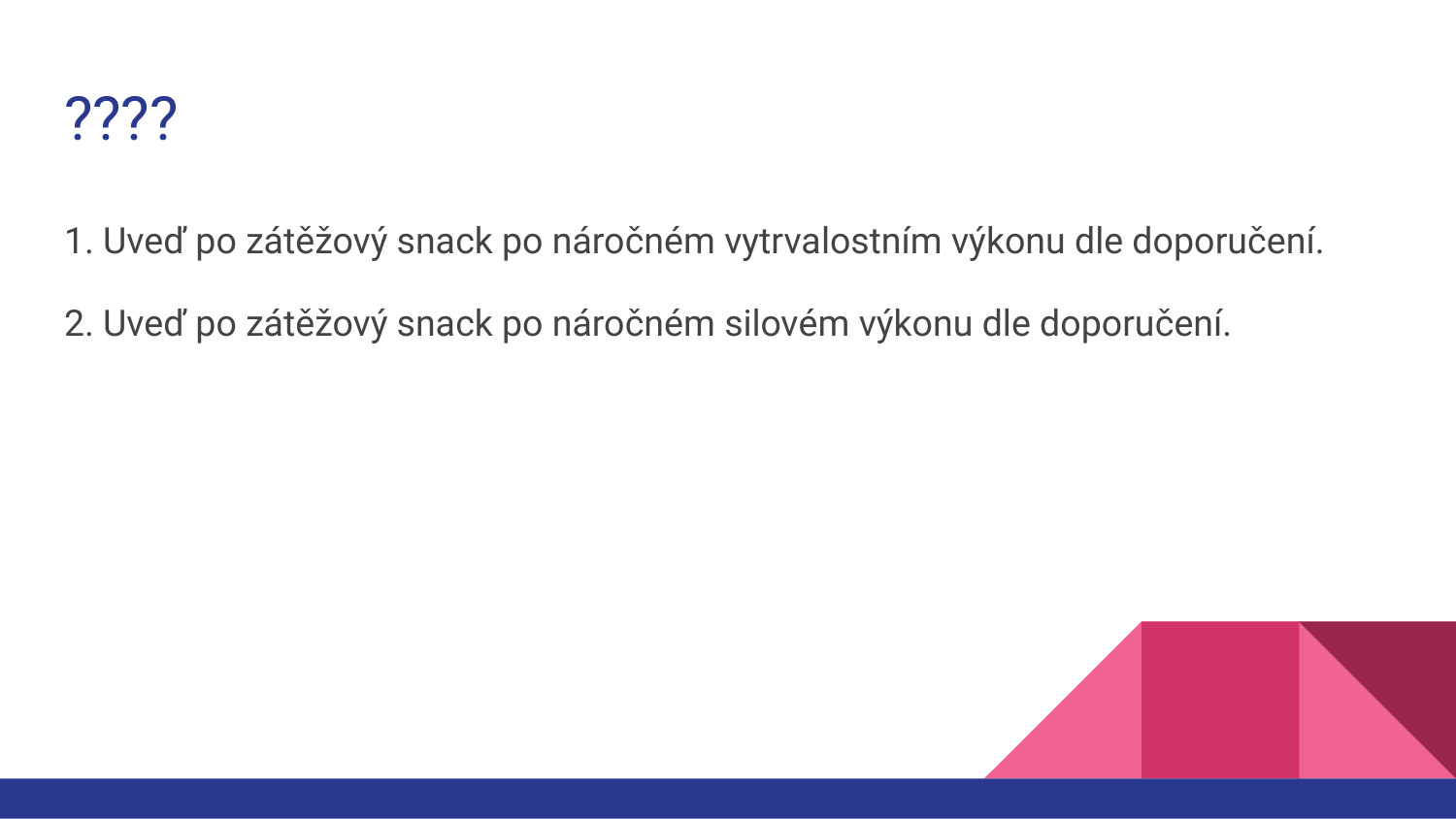

# ????
1. Uveď po zátěžový snack po náročném vytrvalostním výkonu dle doporučení.
2. Uveď po zátěžový snack po náročném silovém výkonu dle doporučení.